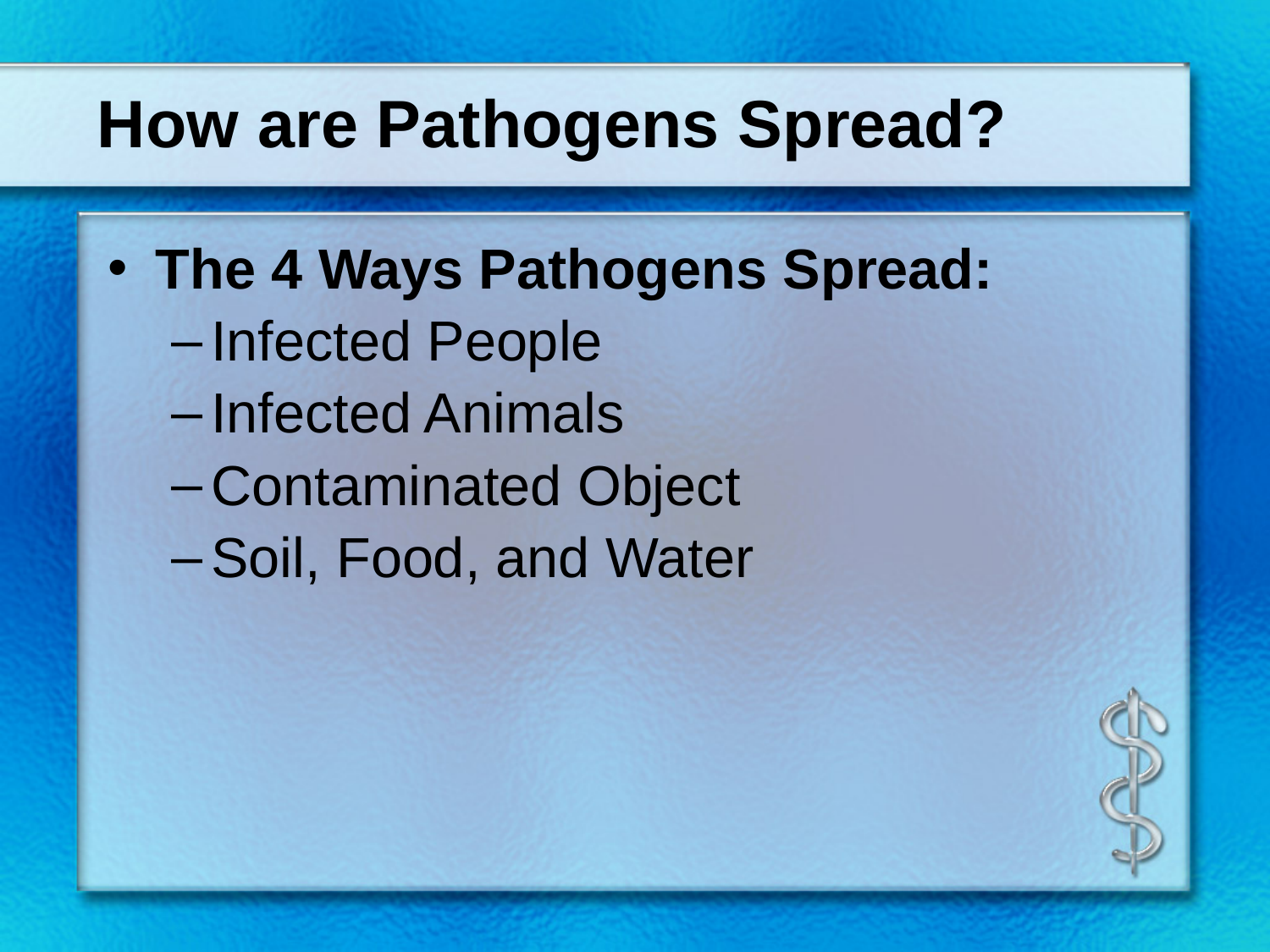

# How are Pathogens Spread?
The 4 Ways Pathogens Spread:
Infected People
Infected Animals
Contaminated Object
Soil, Food, and Water